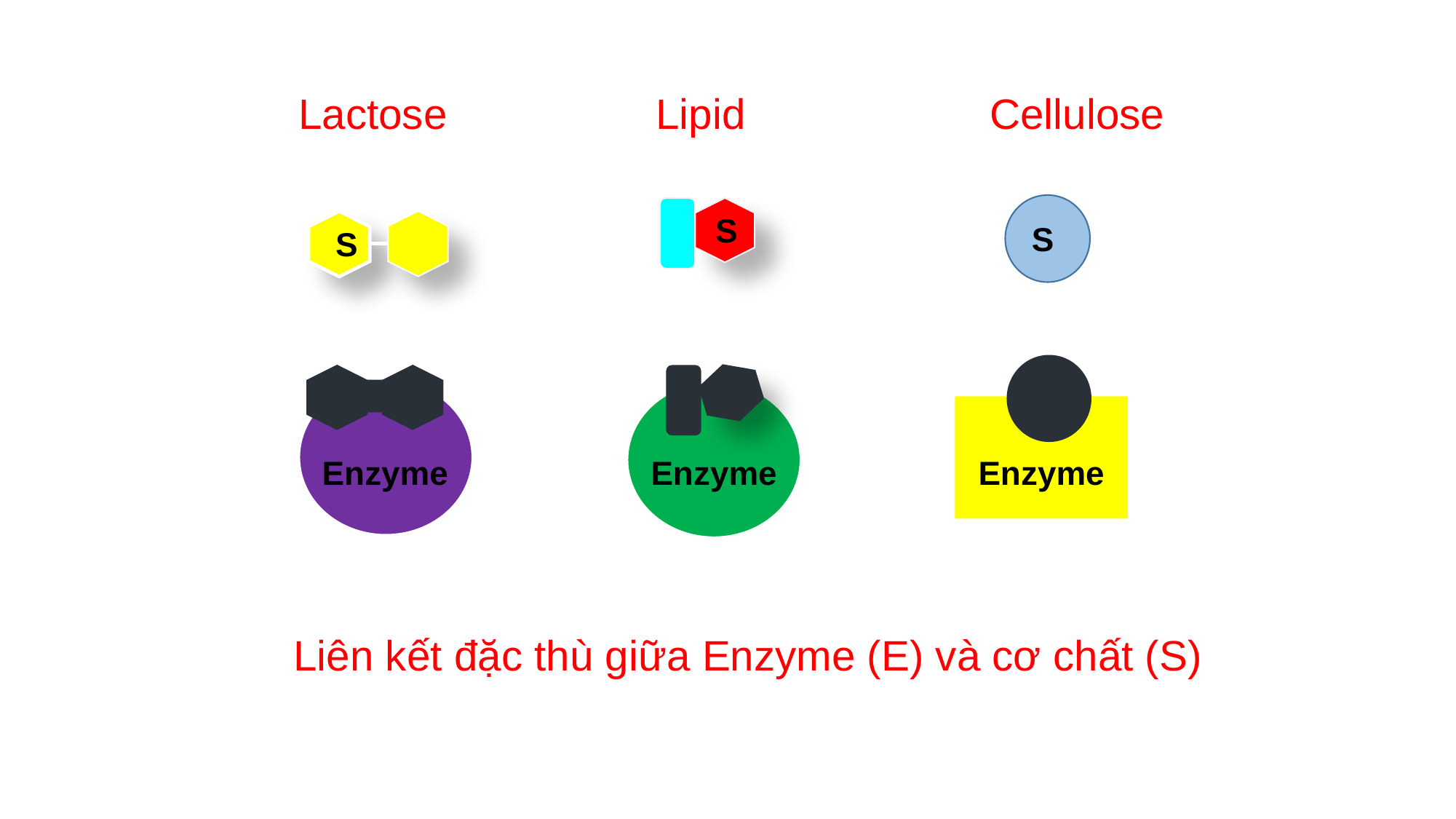

Lactose
Lipid
Cellulose

S

S

S

Enzyme
Enzyme
Enzyme
Liên kết đặc thù giữa Enzyme (E) và cơ chất (S)